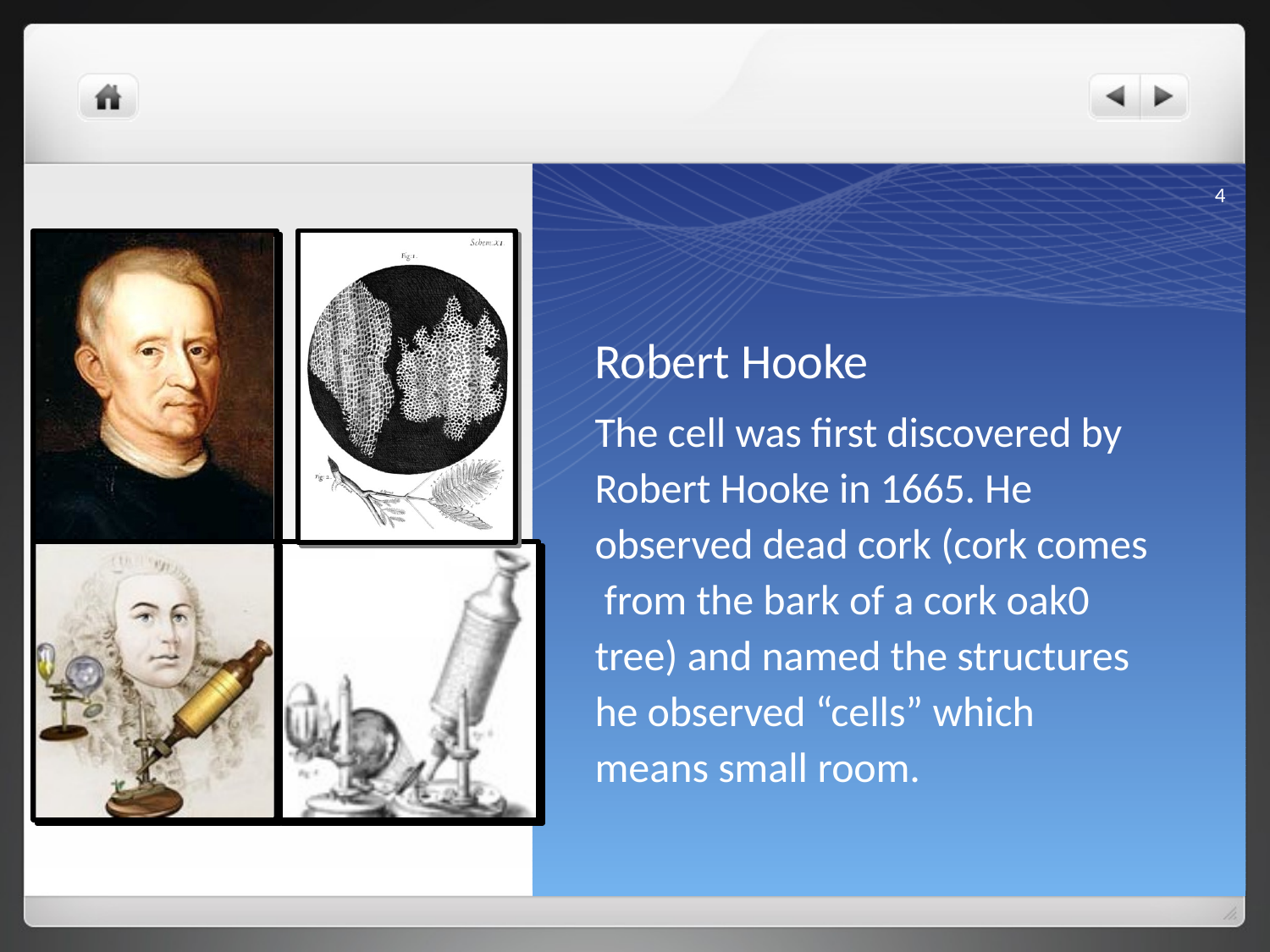

4

Robert Hooke
The cell was first discovered by  Robert Hooke in 1665. He  observed dead cork (cork comes  from the bark of a cork oak0  tree) and named the structures  he observed “cells” which  means small room.